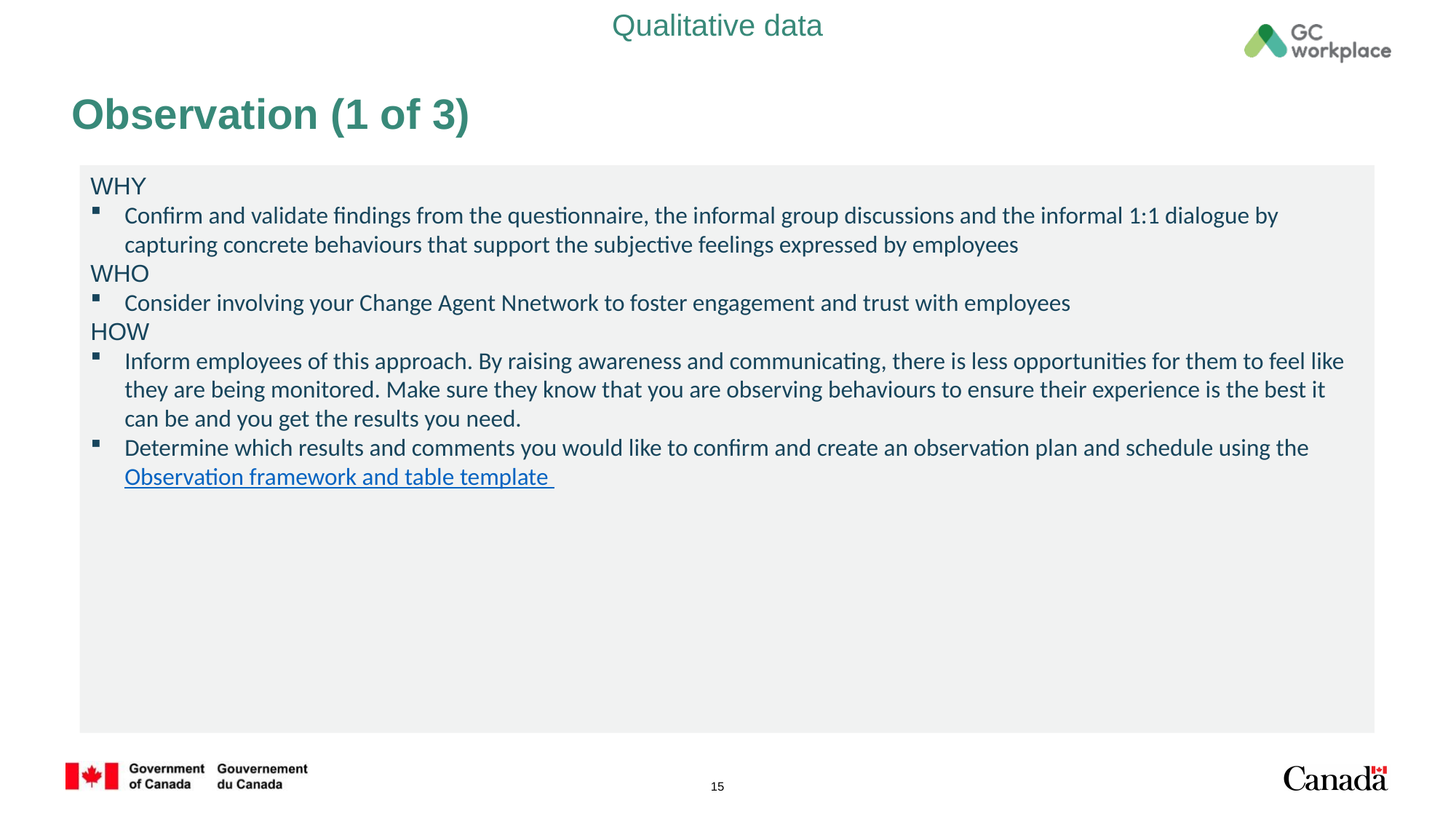

Qualitative data
# Observation (1 of 3)
WHY
Confirm and validate findings from the questionnaire, the informal group discussions and the informal 1:1 dialogue by capturing concrete behaviours that support the subjective feelings expressed by employees
WHO
Consider involving your Change Agent Nnetwork to foster engagement and trust with employees
HOW
Inform employees of this approach. By raising awareness and communicating, there is less opportunities for them to feel like they are being monitored. Make sure they know that you are observing behaviours to ensure their experience is the best it can be and you get the results you need.
Determine which results and comments you would like to confirm and create an observation plan and schedule using the Observation framework and table template